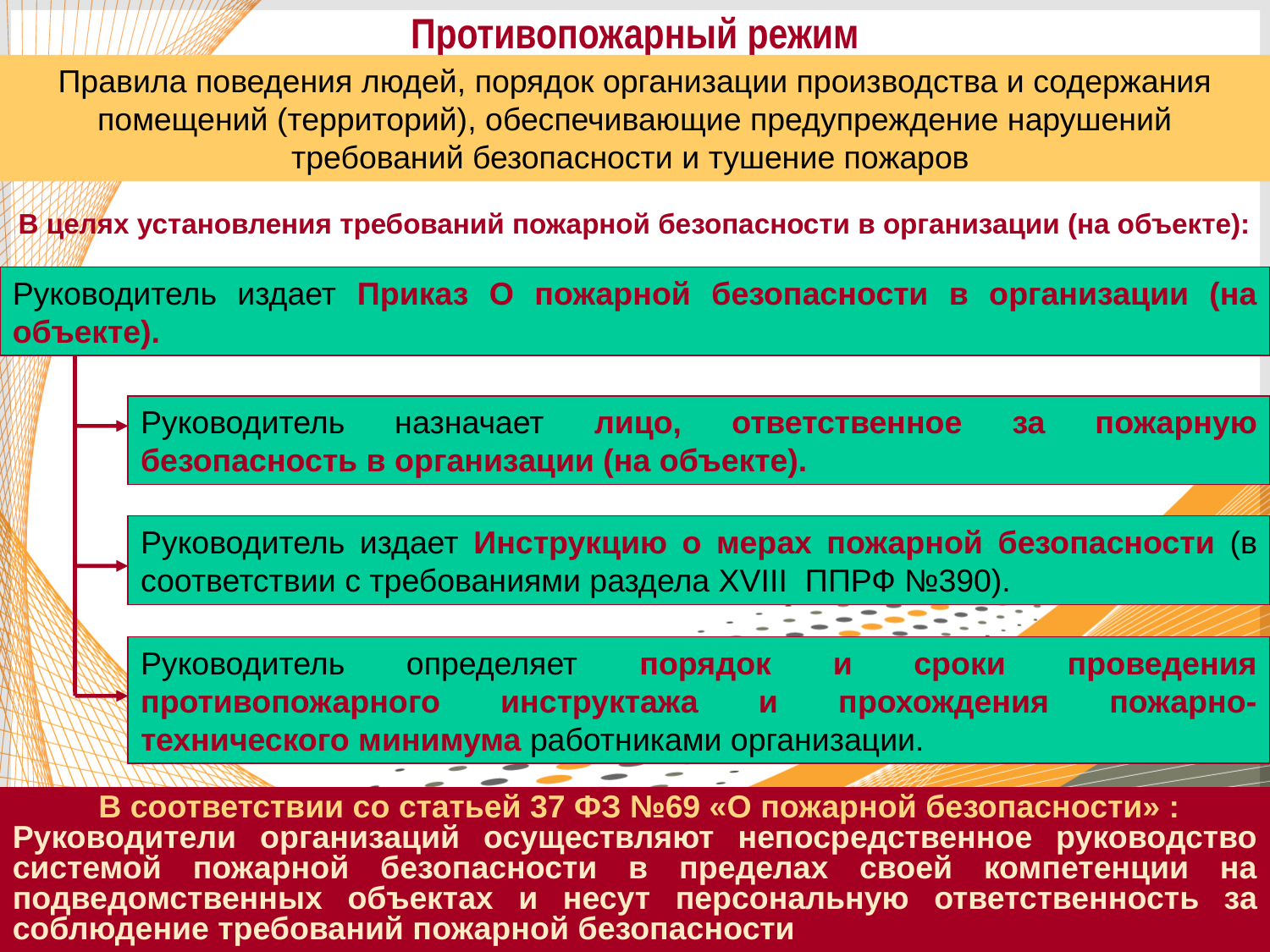

Противопожарный режим
Правила поведения людей, порядок организации производства и содержания помещений (территорий), обеспечивающие предупреждение нарушений требований безопасности и тушение пожаров
В целях установления требований пожарной безопасности в организации (на объекте):
Руководитель издает Приказ О пожарной безопасности в организации (на объекте).

Руководитель назначает лицо, ответственное за пожарную безопасность в организации (на объекте).

Руководитель издает Инструкцию о мерах пожарной безопасности (в соответствии с требованиями раздела XVIII  ППРФ №390).

Руководитель определяет порядок и сроки проведения противопожарного инструктажа и прохождения пожарно-технического минимума работниками организации.

 В соответствии со статьей 37 ФЗ №69 «О пожарной безопасности» :
Руководители организаций осуществляют непосредственное руководство системой пожарной безопасности в пределах своей компетенции на подведомственных объектах и несут персональную ответственность за соблюдение требований пожарной безопасности